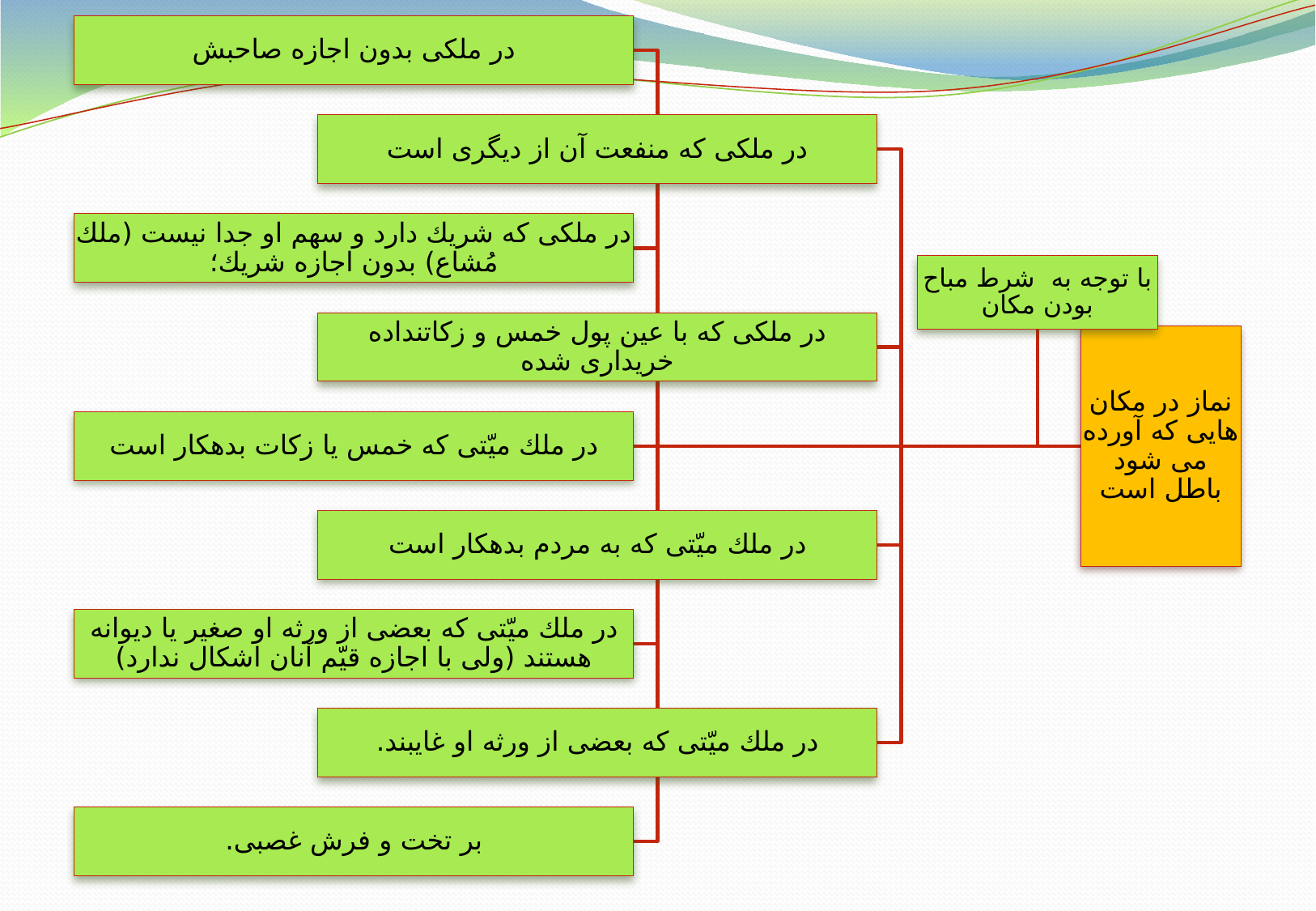

نماز در مکان هایی که آورده می شود باطل است
در ملكی بدون اجازه صاحبش
در ملكى كه منفعت آن از ديگرى است
در ملكى كه شريك دارد و سهم او جدا نيست (ملك مُشاع) بدون اجازه شريك؛
در ملكى كه با عين پول خمس و زكات‏نداده خريدارى شده
در ملك ميّتى كه خمس يا زكات بدهكار است
در ملك ميّتى كه به مردم بدهكار است
در ملك ميّتى كه بعضى از ورثه او صغير يا ديوانه هستند (ولى با اجازه قيّم آنان اشكال ندارد)
در ملك ميّتى كه بعضى از ورثه او غايبند.
بر تخت و فرش غصبى.
با توجه به  شرط مباح بودن مکان